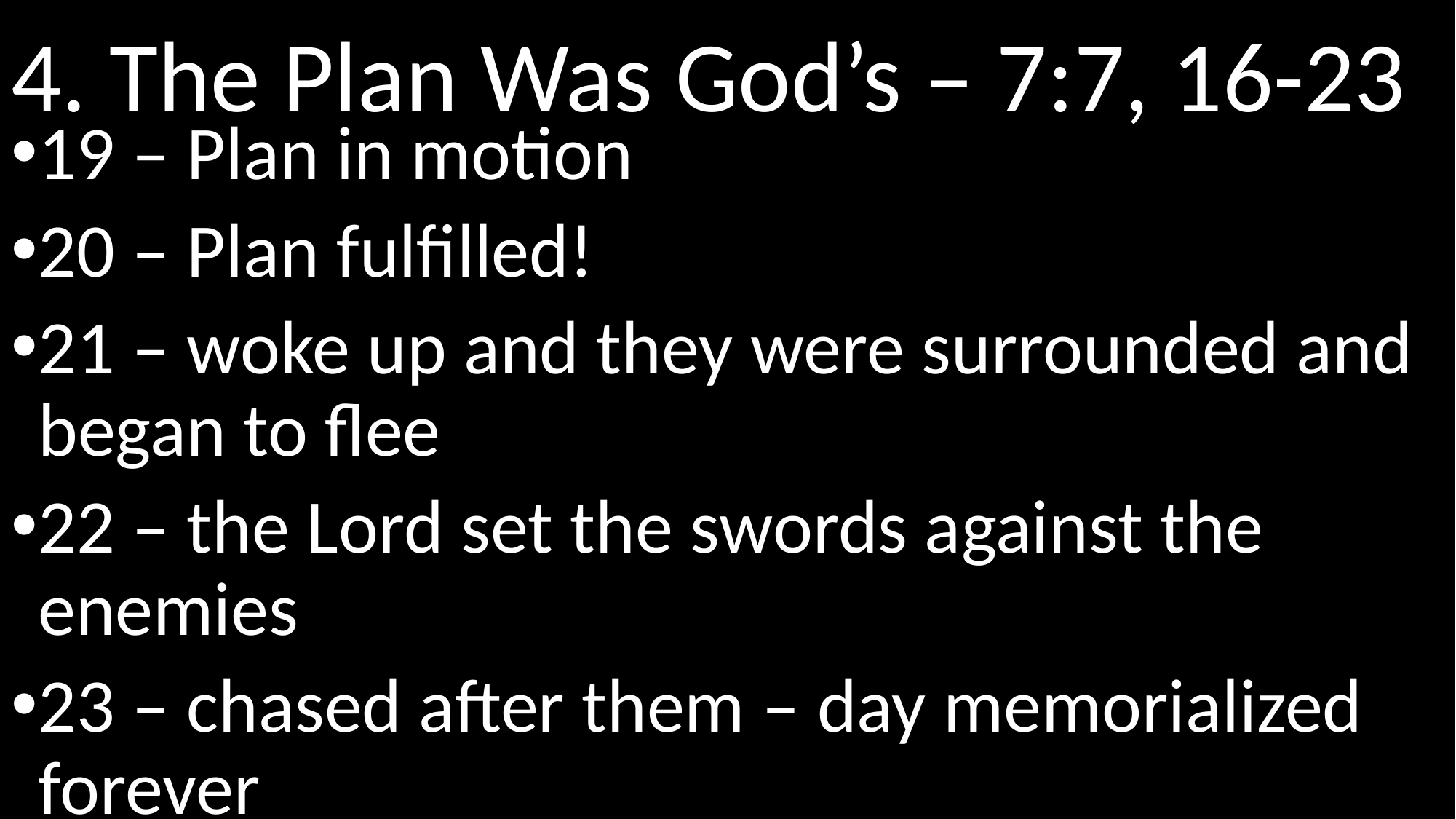

# 4. The Plan Was God’s – 7:7, 16-23
19 – Plan in motion
20 – Plan fulfilled!
21 – woke up and they were surrounded and began to flee
22 – the Lord set the swords against the enemies
23 – chased after them – day memorialized forever